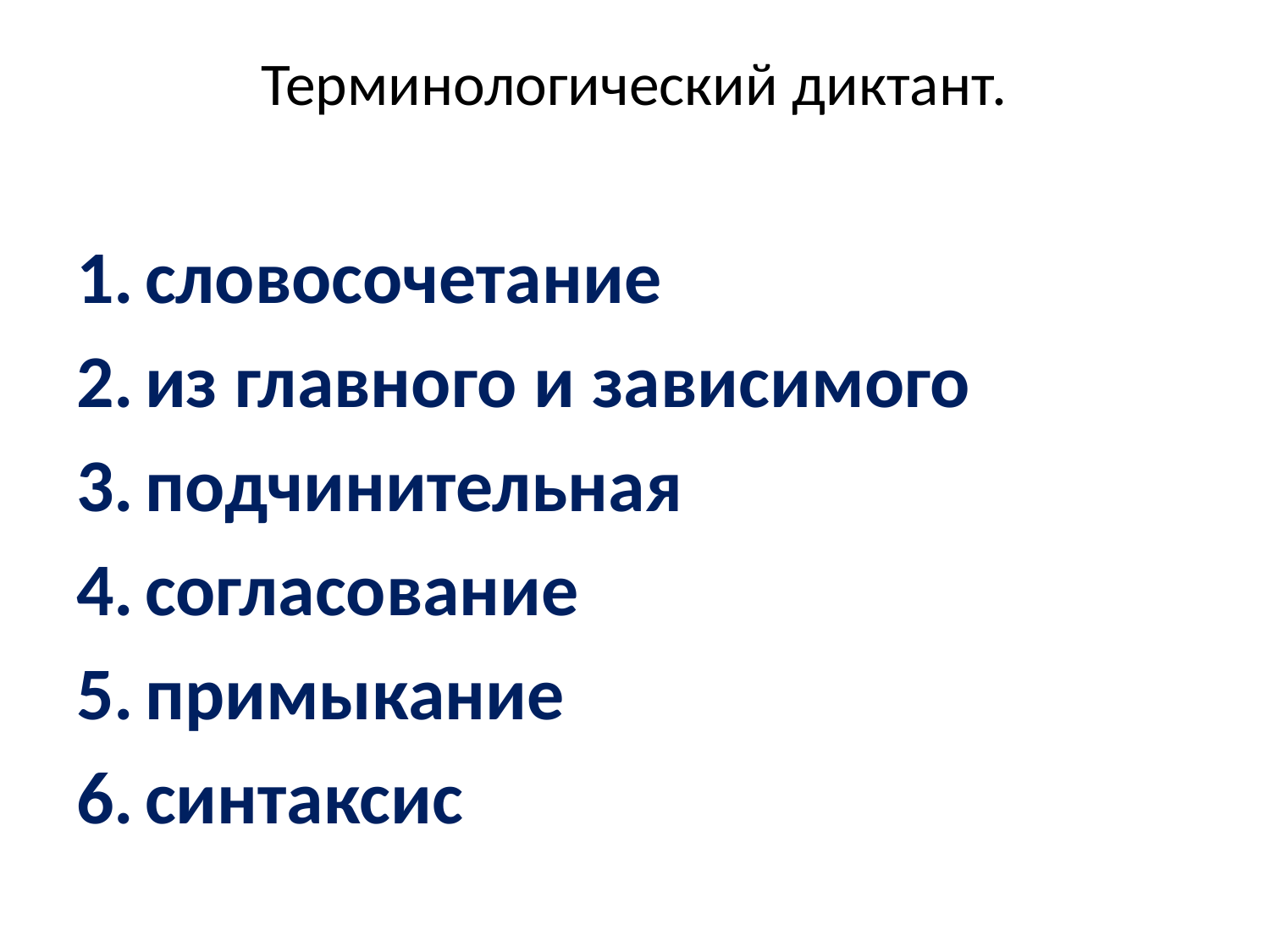

# Терминологический диктант.
словосочетание
из главного и зависимого
подчинительная
согласование
примыкание
синтаксис